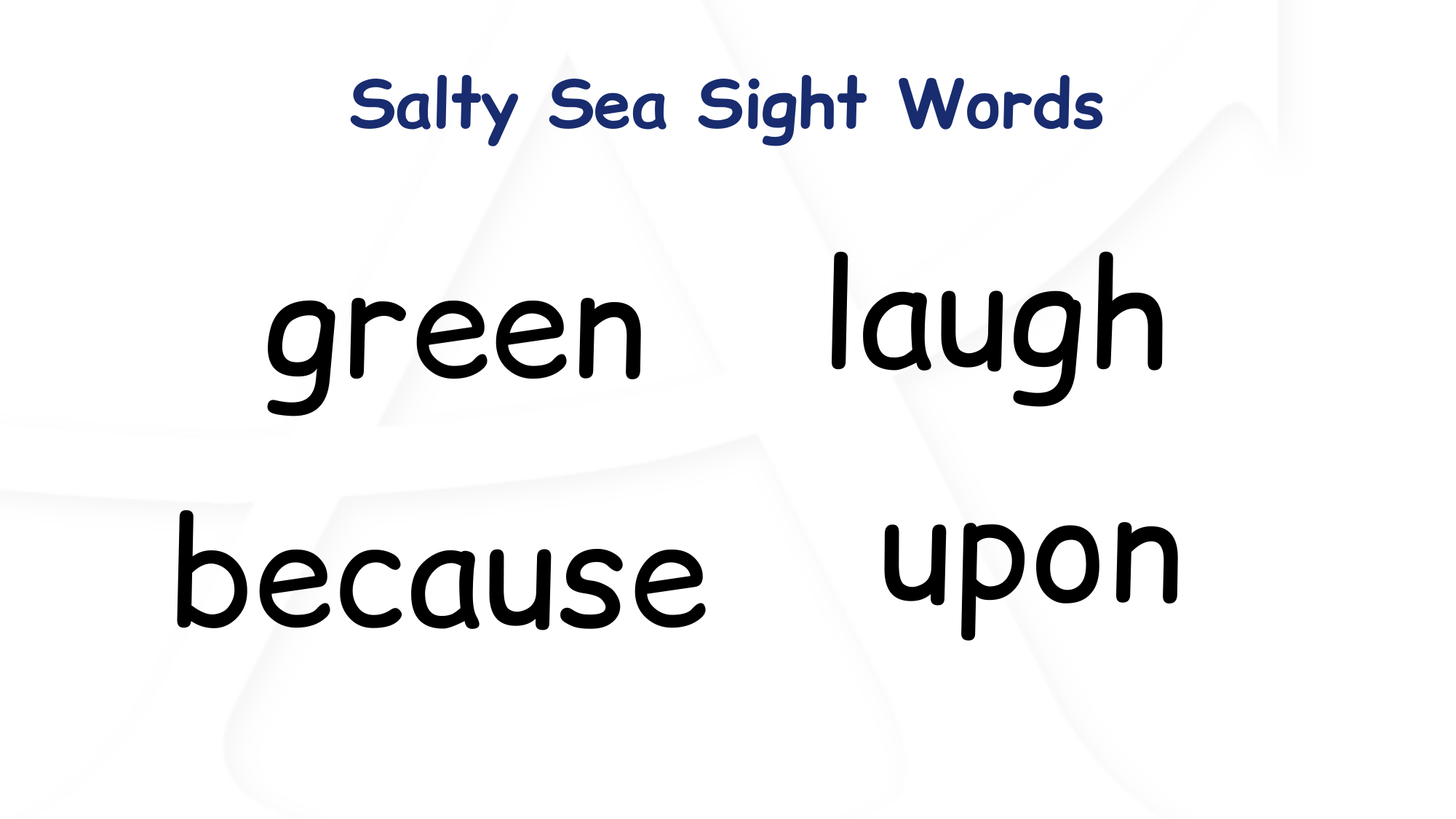

# Salty Sea Sight Words
laugh
green
upon
because